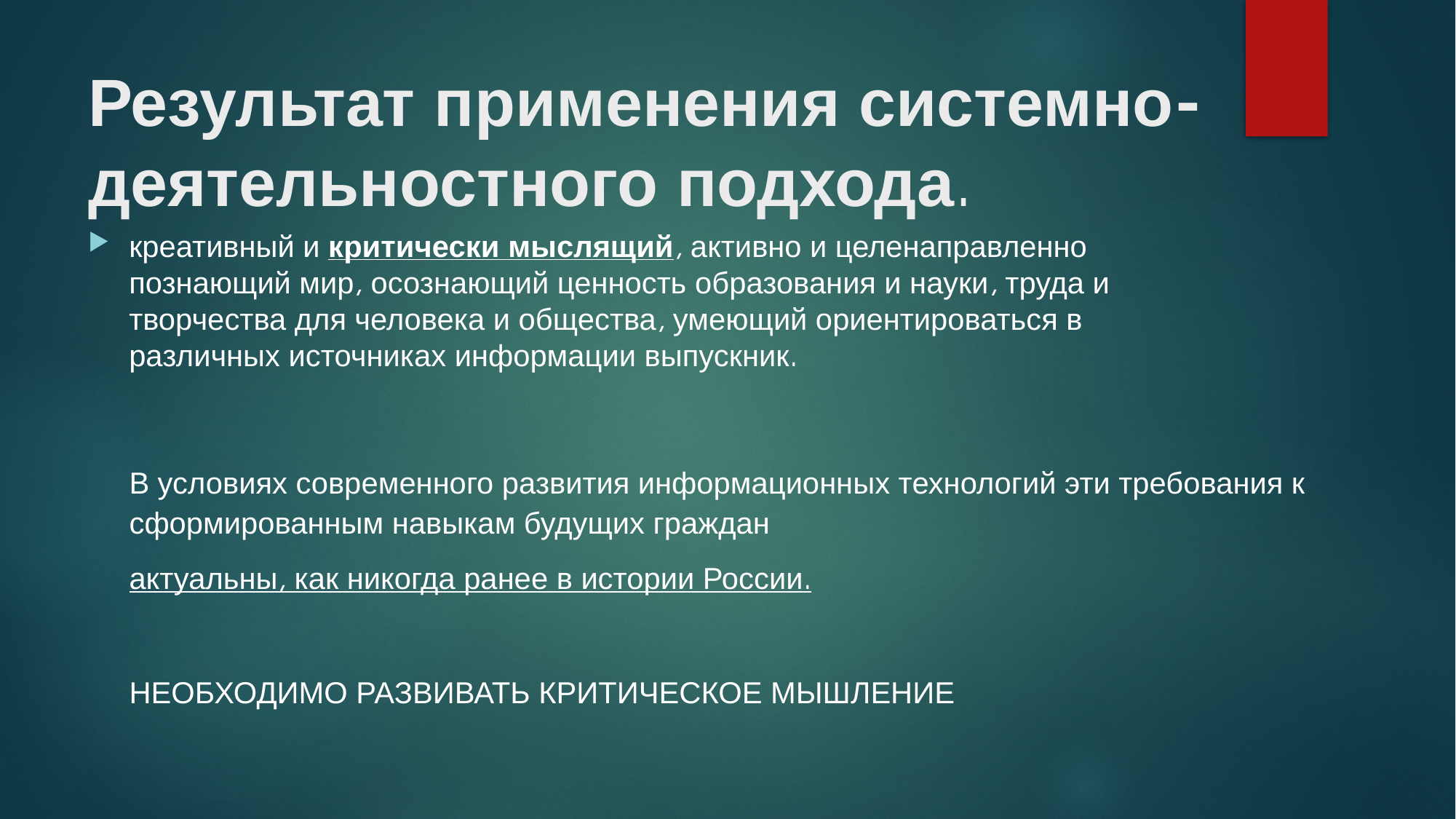

# Результат применения системно-деятельностного подхода.
креативный и критически мыслящий, активно и целенаправленно познающий мир, осознающий ценность образования и науки, труда и творчества для человека и общества, умеющий ориентироваться в различных источниках информации выпускник.
В условиях современного развития информационных технологий эти требования к сформированным навыкам будущих граждан
актуальны, как никогда ранее в истории России.
НЕОБХОДИМО РАЗВИВАТЬ КРИТИЧЕСКОЕ МЫШЛЕНИЕ